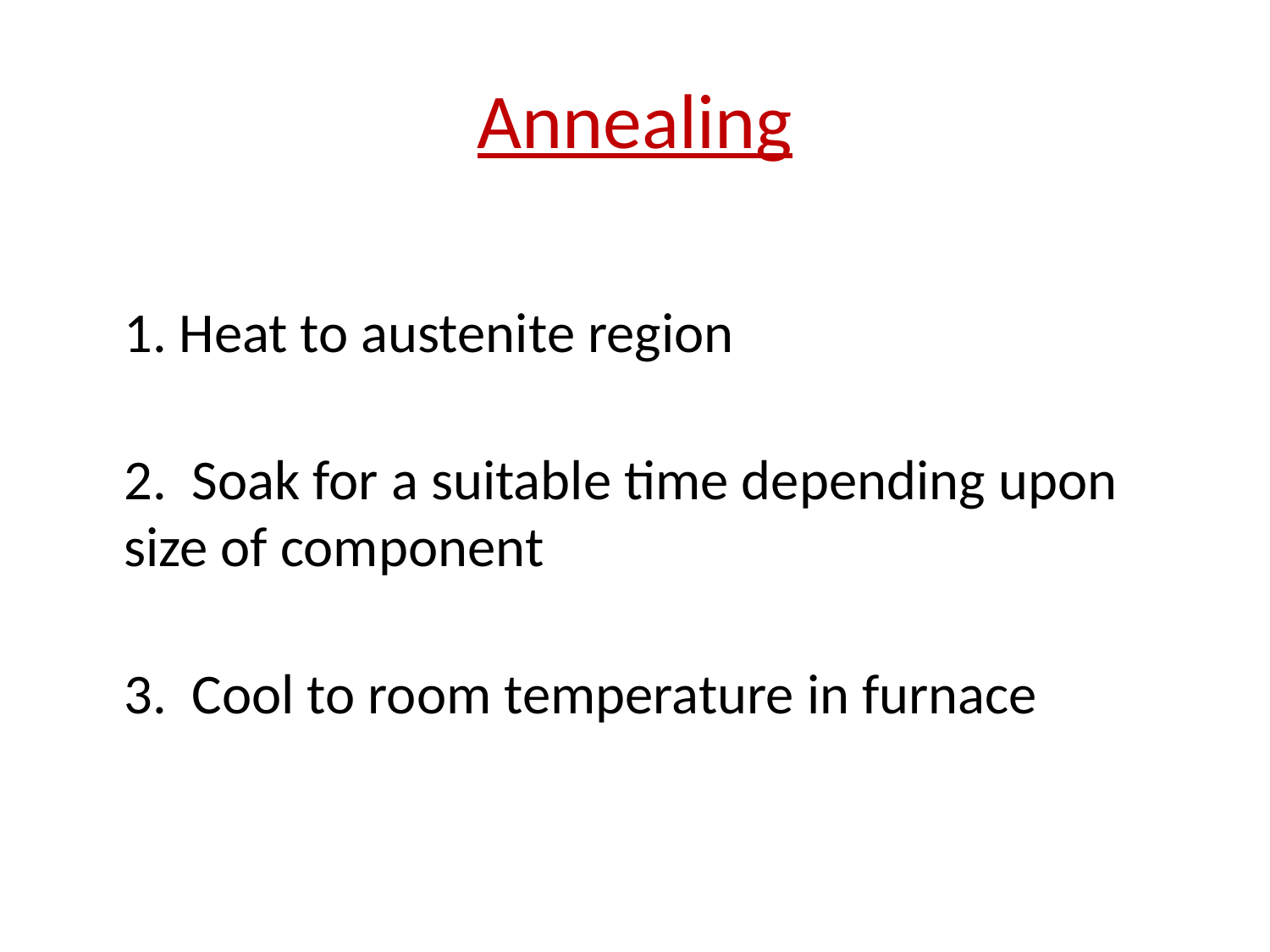

# Annealing
1. Heat to austenite region
2.  Soak for a suitable time depending upon 	size of component
3.  Cool to room temperature in furnace